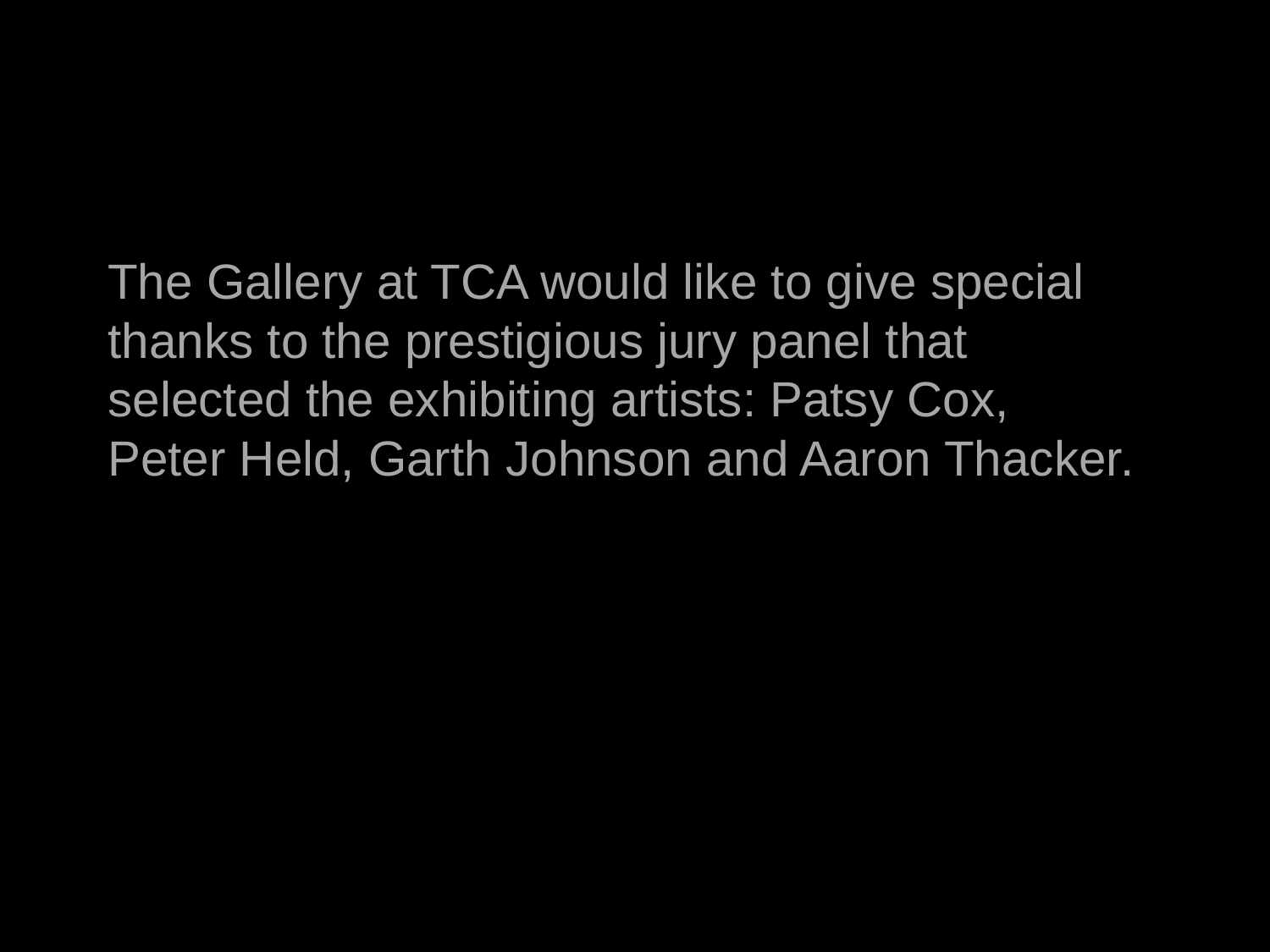

The Gallery at TCA would like to give special thanks to the prestigious jury panel that selected the exhibiting artists: Patsy Cox,
Peter Held, Garth Johnson and Aaron Thacker.